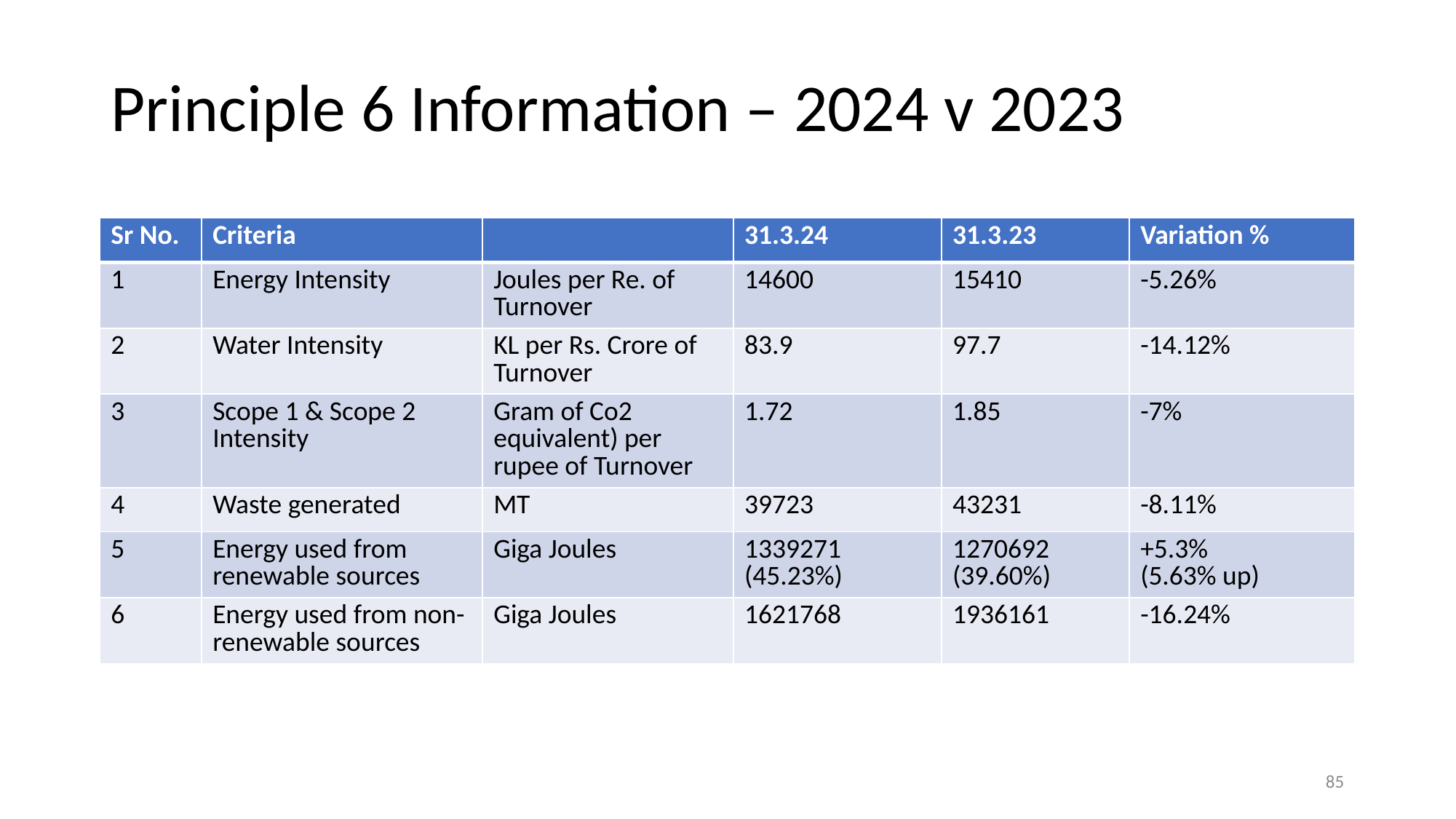

# Principle 6 Information – 2024 v 2023
| Sr No. | Criteria |  | 31.3.24 | 31.3.23 | Variation % |
| --- | --- | --- | --- | --- | --- |
| 1 | Energy Intensity | Joules per Re. of Turnover | 14600 | 15410 | -5.26% |
| 2 | Water Intensity | KL per Rs. Crore of Turnover | 83.9 | 97.7 | -14.12% |
| 3 | Scope 1 & Scope 2 Intensity | Gram of Co2 equivalent) per rupee of Turnover | 1.72 | 1.85 | -7% |
| 4 | Waste generated | MT | 39723 | 43231 | -8.11% |
| 5 | Energy used from renewable sources | Giga Joules | 1339271 (45.23%) | 1270692 (39.60%) | +5.3% (5.63% up) |
| 6 | Energy used from non-renewable sources | Giga Joules | 1621768 | 1936161 | -16.24% |
85